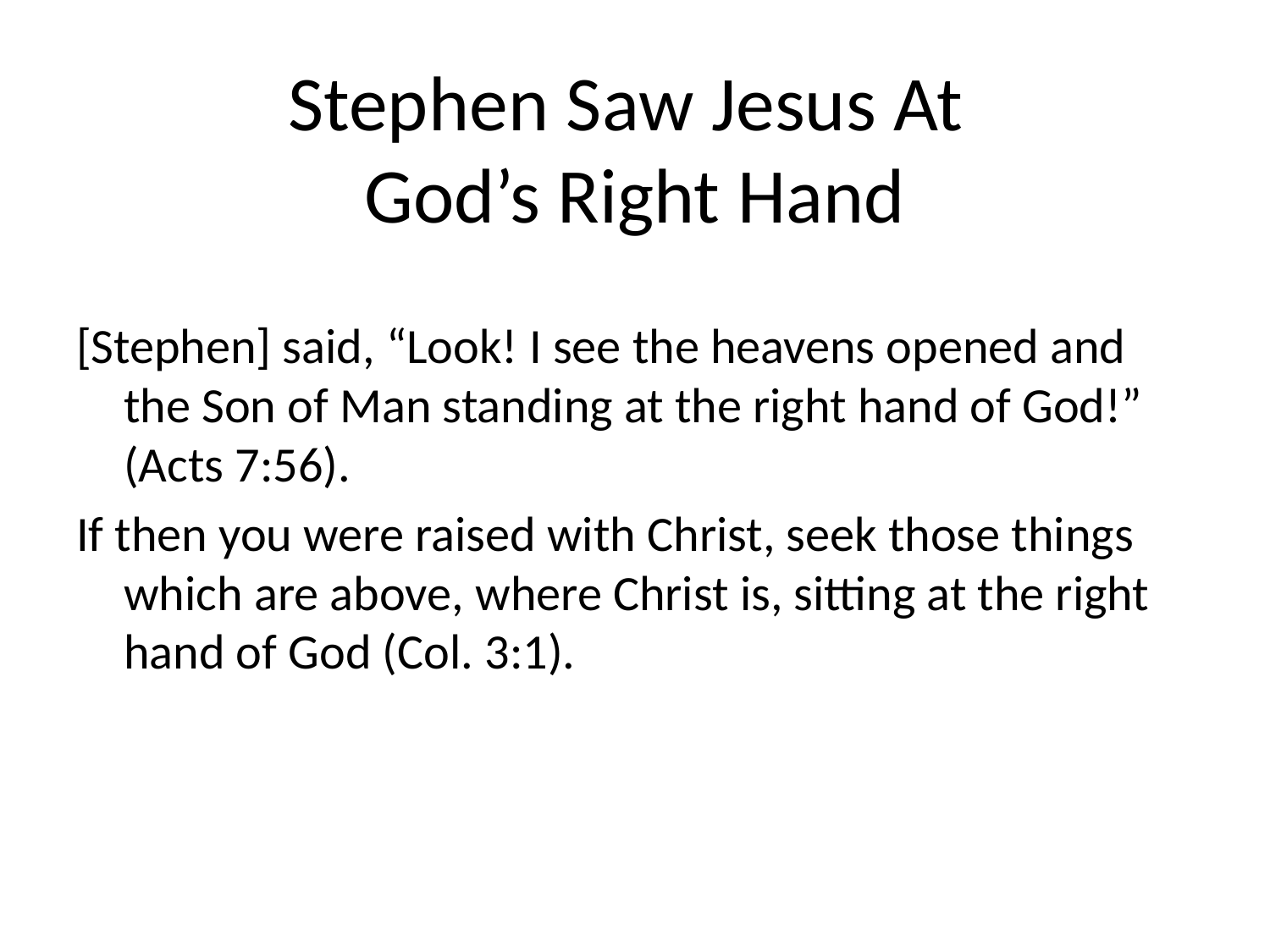

# Stephen Saw Jesus At God’s Right Hand
[Stephen] said, “Look! I see the heavens opened and the Son of Man standing at the right hand of God!” (Acts 7:56).
If then you were raised with Christ, seek those things which are above, where Christ is, sitting at the right hand of God (Col. 3:1).